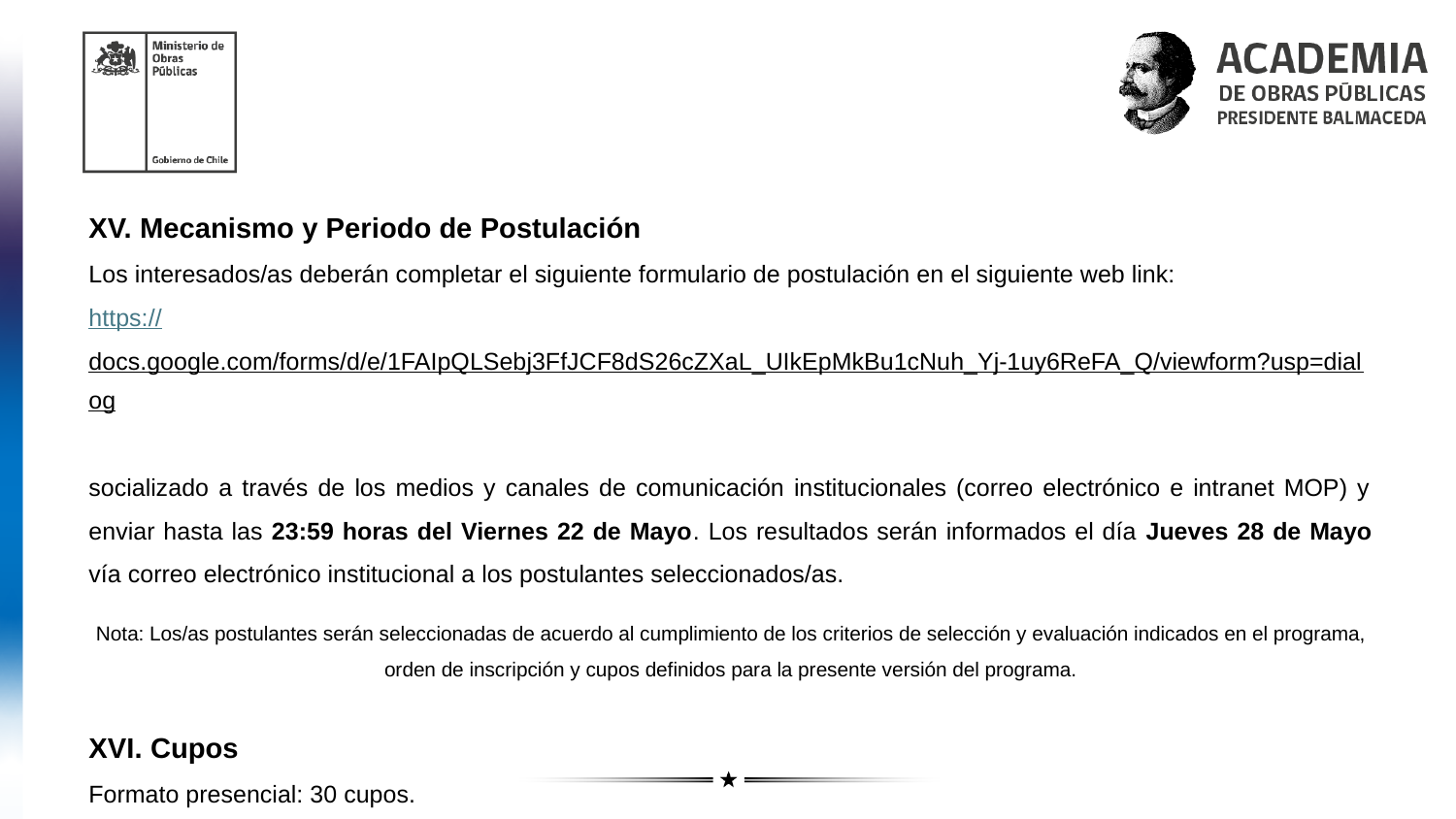

XV. Mecanismo y Periodo de Postulación
Los interesados/as deberán completar el siguiente formulario de postulación en el siguiente web link:
https://docs.google.com/forms/d/e/1FAIpQLSebj3FfJCF8dS26cZXaL_UIkEpMkBu1cNuh_Yj-1uy6ReFA_Q/viewform?usp=dialog
socializado a través de los medios y canales de comunicación institucionales (correo electrónico e intranet MOP) y enviar hasta las 23:59 horas del Viernes 22 de Mayo. Los resultados serán informados el día Jueves 28 de Mayo vía correo electrónico institucional a los postulantes seleccionados/as.
Nota: Los/as postulantes serán seleccionadas de acuerdo al cumplimiento de los criterios de selección y evaluación indicados en el programa, orden de inscripción y cupos definidos para la presente versión del programa.

XVI. Cupos
Formato presencial: 30 cupos.
Formato virtual sincrónico: 5 cupos por region